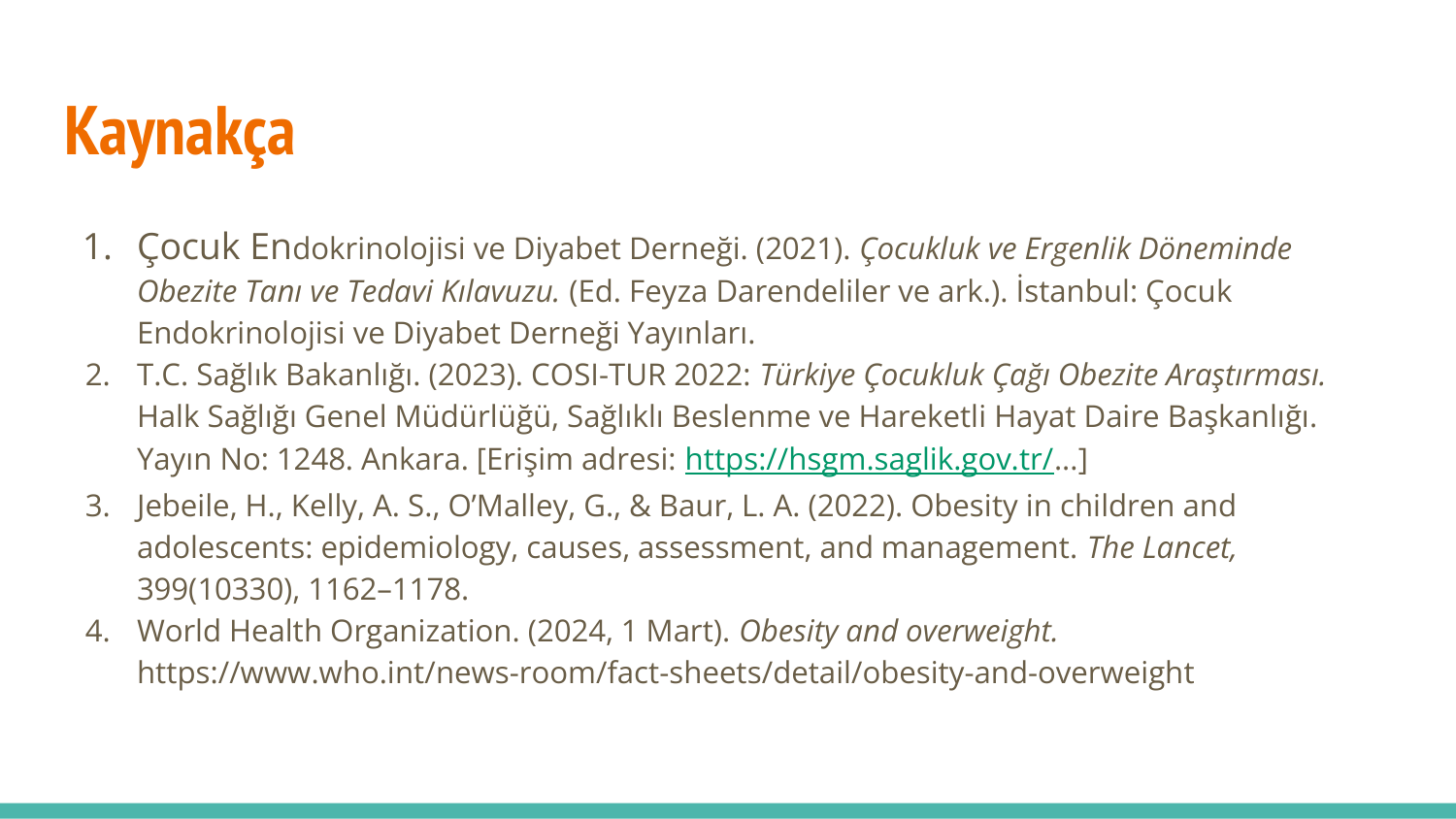

# Kaynakça
Çocuk Endokrinolojisi ve Diyabet Derneği. (2021). Çocukluk ve Ergenlik Döneminde Obezite Tanı ve Tedavi Kılavuzu. (Ed. Feyza Darendeliler ve ark.). İstanbul: Çocuk Endokrinolojisi ve Diyabet Derneği Yayınları.
T.C. Sağlık Bakanlığı. (2023). COSI-TUR 2022: Türkiye Çocukluk Çağı Obezite Araştırması. Halk Sağlığı Genel Müdürlüğü, Sağlıklı Beslenme ve Hareketli Hayat Daire Başkanlığı. Yayın No: 1248. Ankara. [Erişim adresi: https://hsgm.saglik.gov.tr/...]
Jebeile, H., Kelly, A. S., O’Malley, G., & Baur, L. A. (2022). Obesity in children and adolescents: epidemiology, causes, assessment, and management. The Lancet, 399(10330), 1162–1178.
World Health Organization. (2024, 1 Mart). Obesity and overweight. https://www.who.int/news-room/fact-sheets/detail/obesity-and-overweight